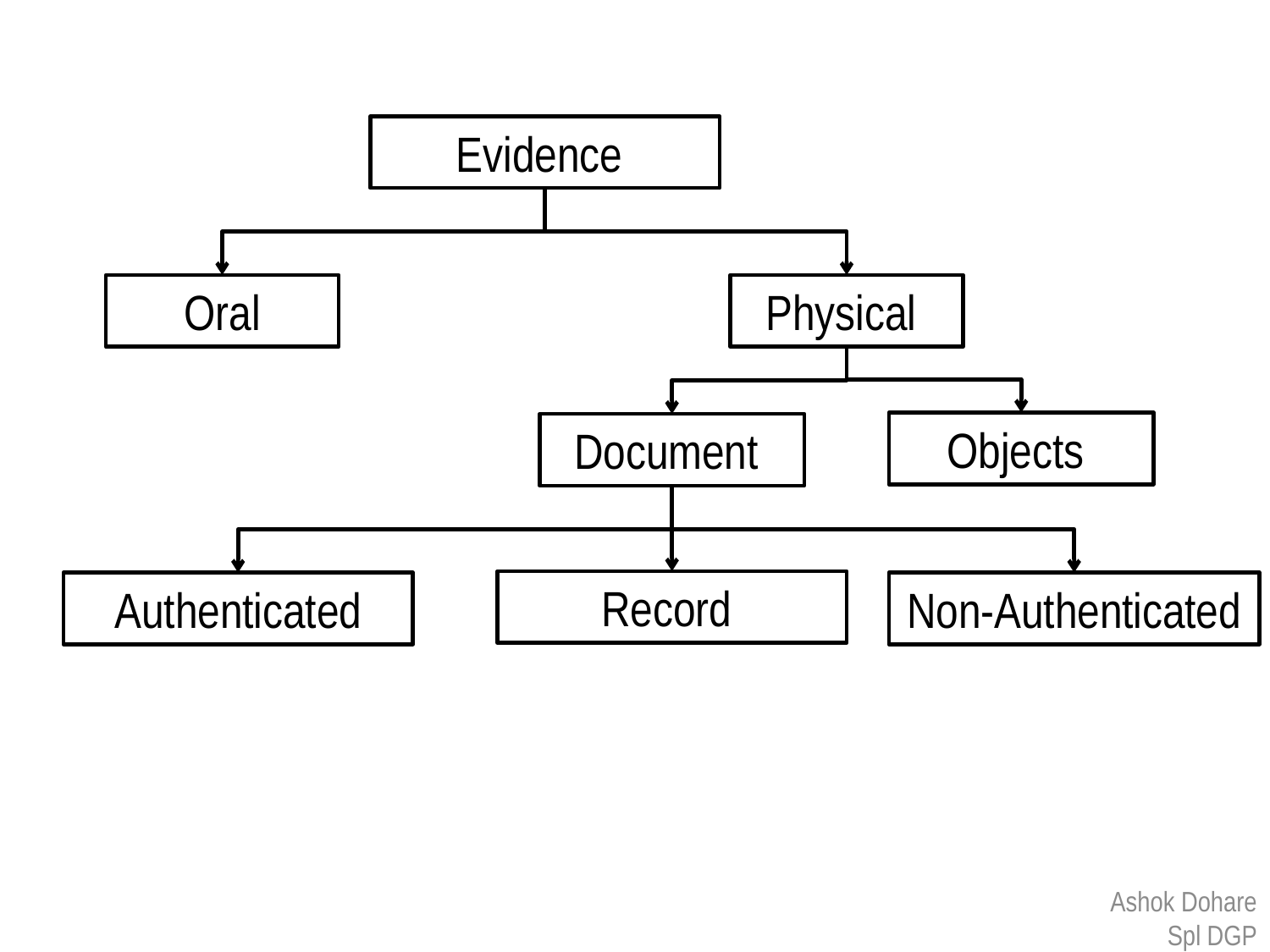

Evidence
Oral
Physical
Objects
Document
Record
Authenticated
Non-Authenticated
Ashok Dohare
Spl DGP